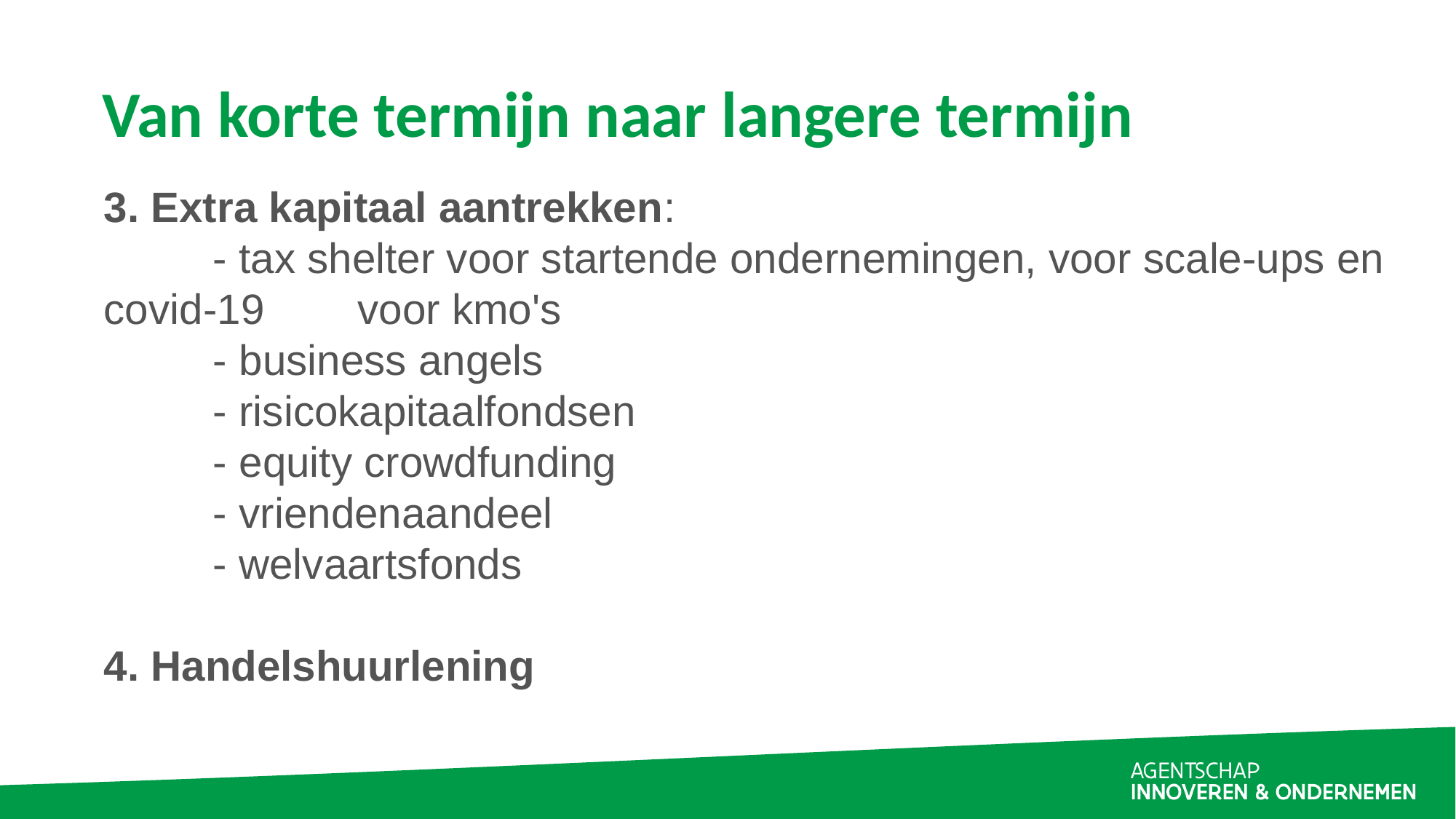

Van korte termijn naar langere termijn
3. Extra kapitaal aantrekken:
	- tax shelter voor startende ondernemingen, voor scale-ups en covid-19 	   voor kmo's
	- business angels
	- risicokapitaalfondsen
	- equity crowdfunding
	- vriendenaandeel
	- welvaartsfonds

4. Handelshuurlening